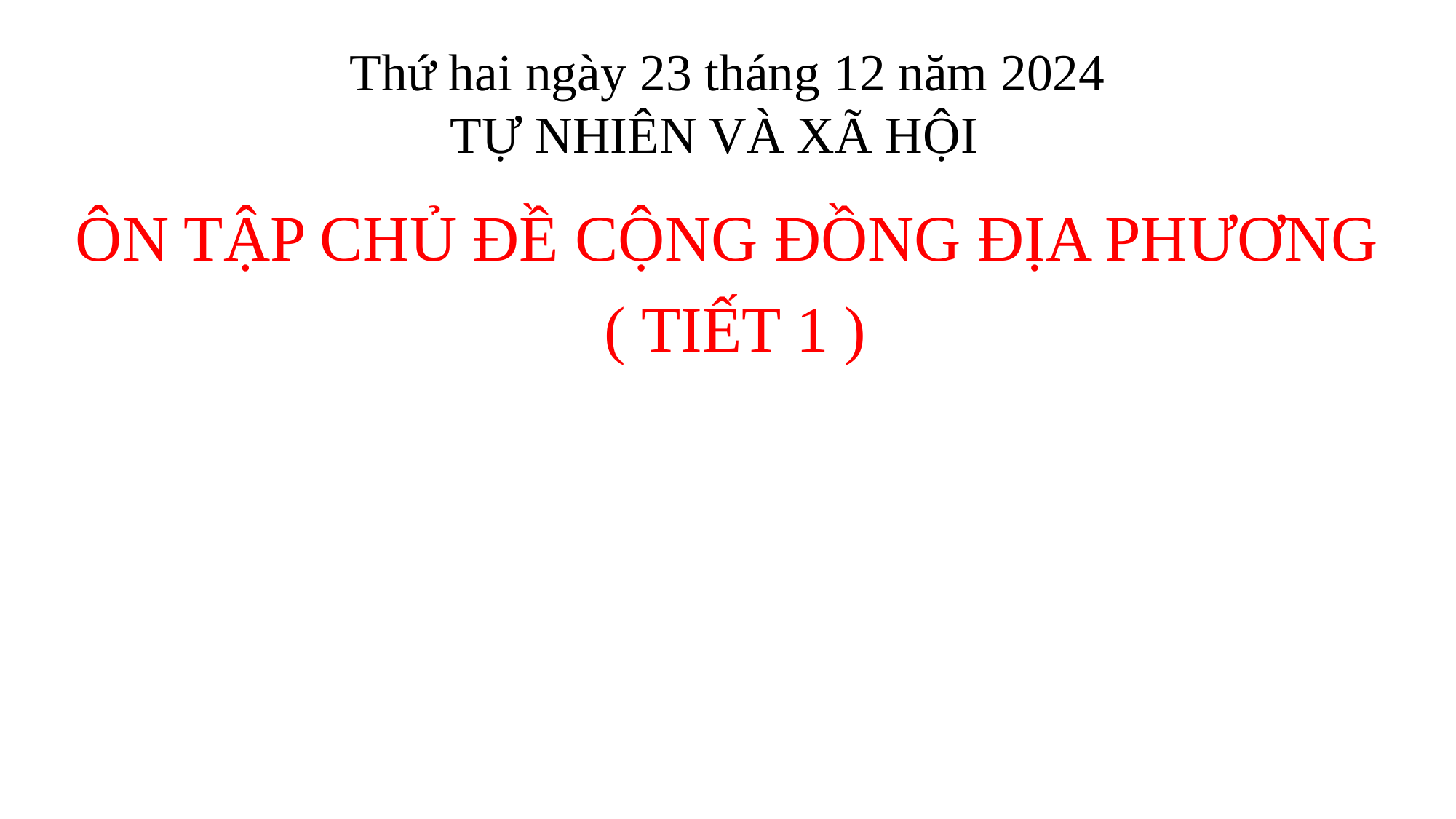

# Thứ hai ngày 23 tháng 12 năm 2024 TỰ NHIÊN VÀ XÃ HỘI
ÔN TẬP CHỦ ĐỀ CỘNG ĐỒNG ĐỊA PHƯƠNG
( TIẾT 1 )